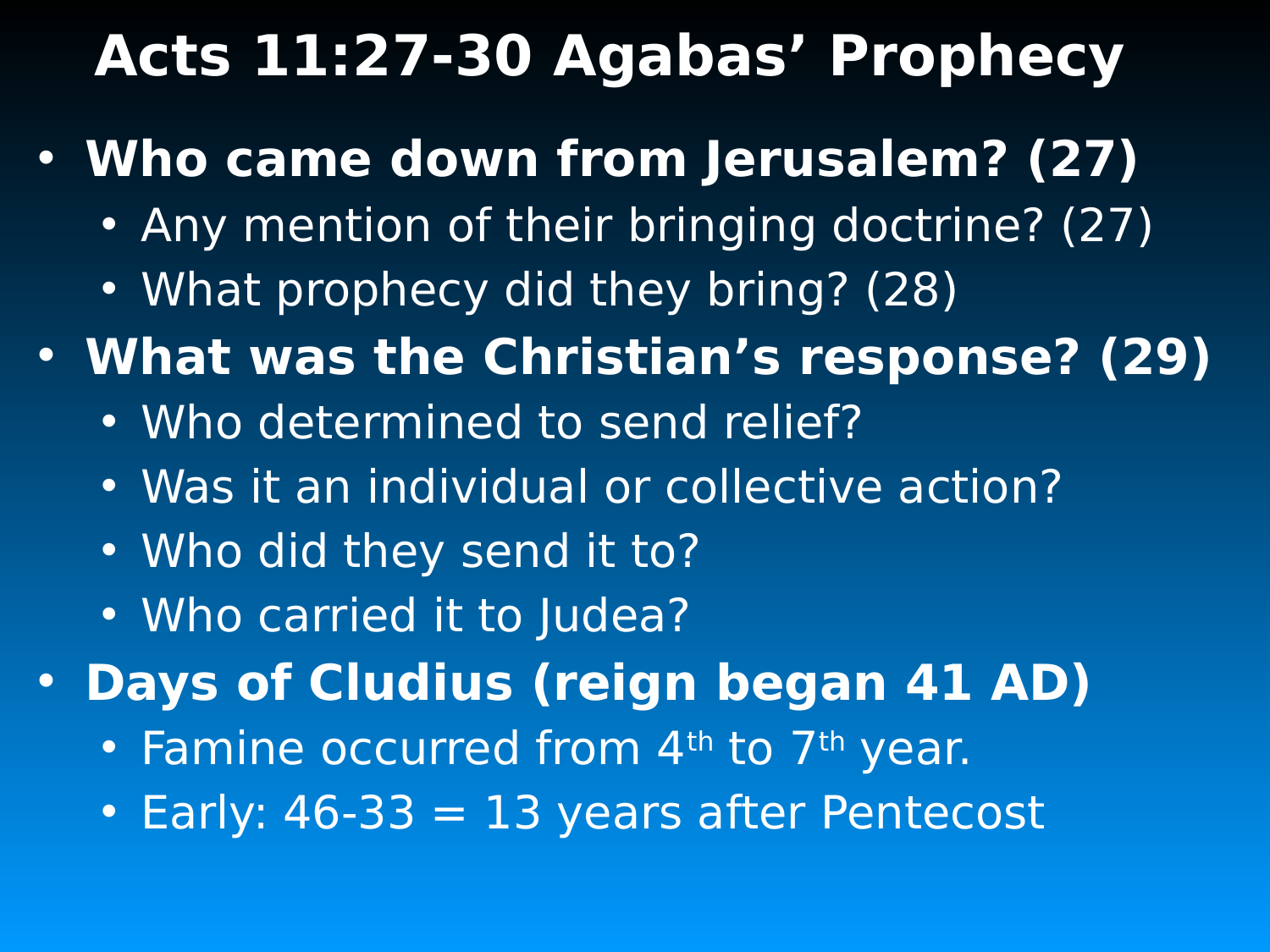

# Acts 11:27-30 Agabas’ Prophecy
Who came down from Jerusalem? (27)
Any mention of their bringing doctrine? (27)
What prophecy did they bring? (28)
What was the Christian’s response? (29)
Who determined to send relief?
Was it an individual or collective action?
Who did they send it to?
Who carried it to Judea?
Days of Cludius (reign began 41 AD)
Famine occurred from 4th to 7th year.
Early: 46-33 = 13 years after Pentecost